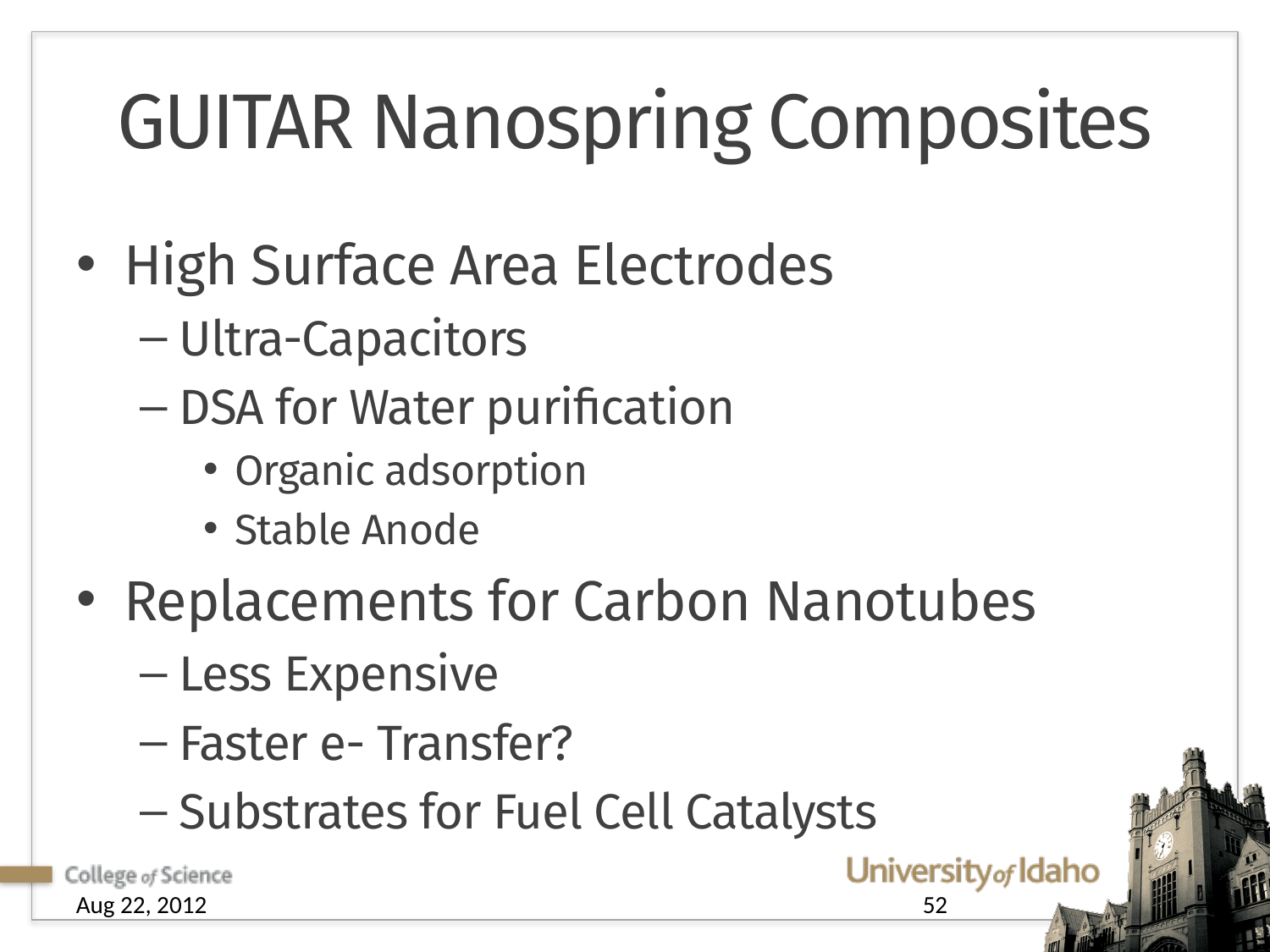

# GUITAR Nanospring Composites
High Surface Area Electrodes
Ultra-Capacitors
DSA for Water purification
Organic adsorption
Stable Anode
Replacements for Carbon Nanotubes
Less Expensive
Faster e- Transfer?
Substrates for Fuel Cell Catalysts
Aug 22, 2012
52